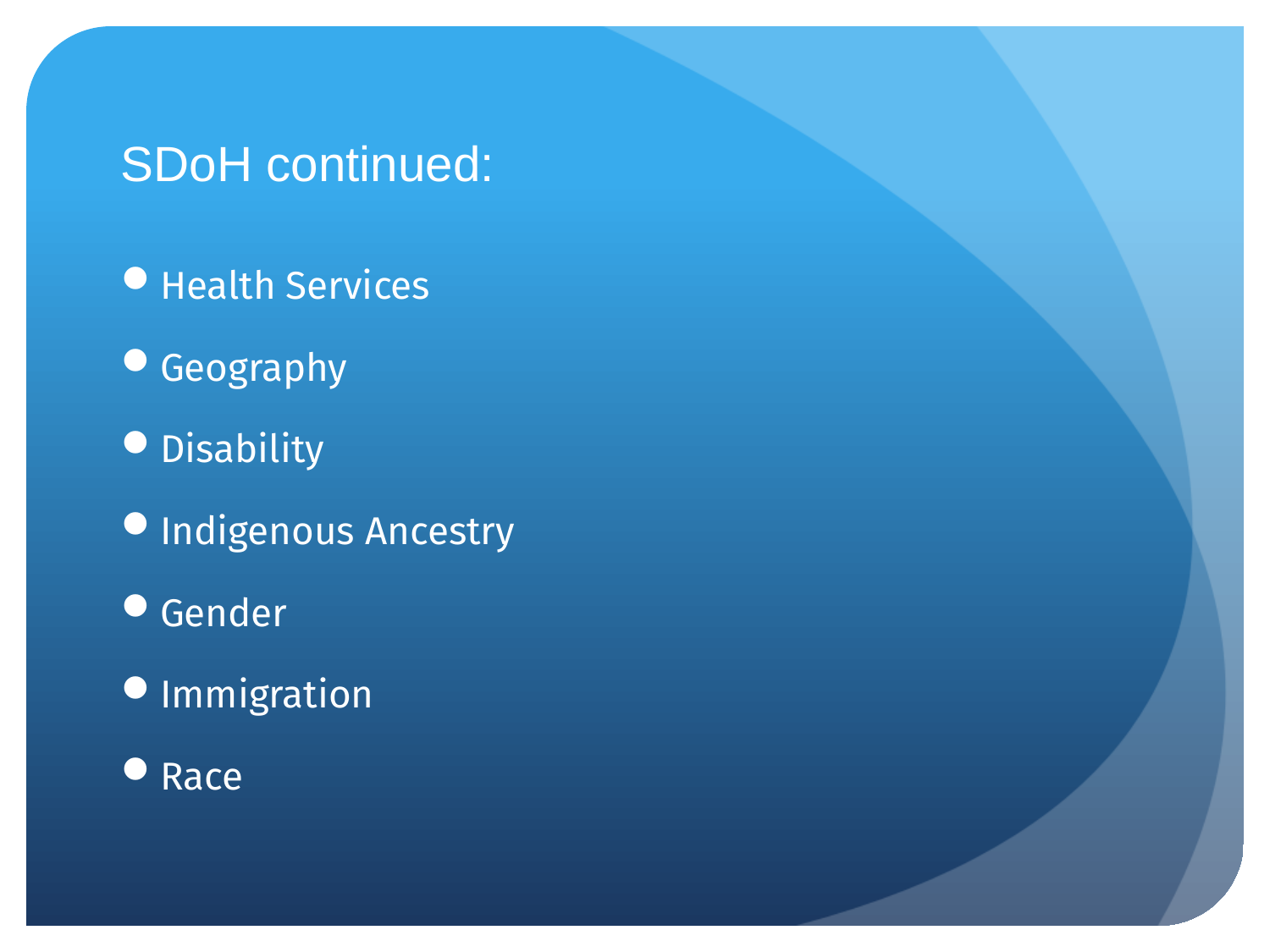

# SDoH continued:
Health Services
Geography
Disability
Indigenous Ancestry
Gender
Immigration
Race